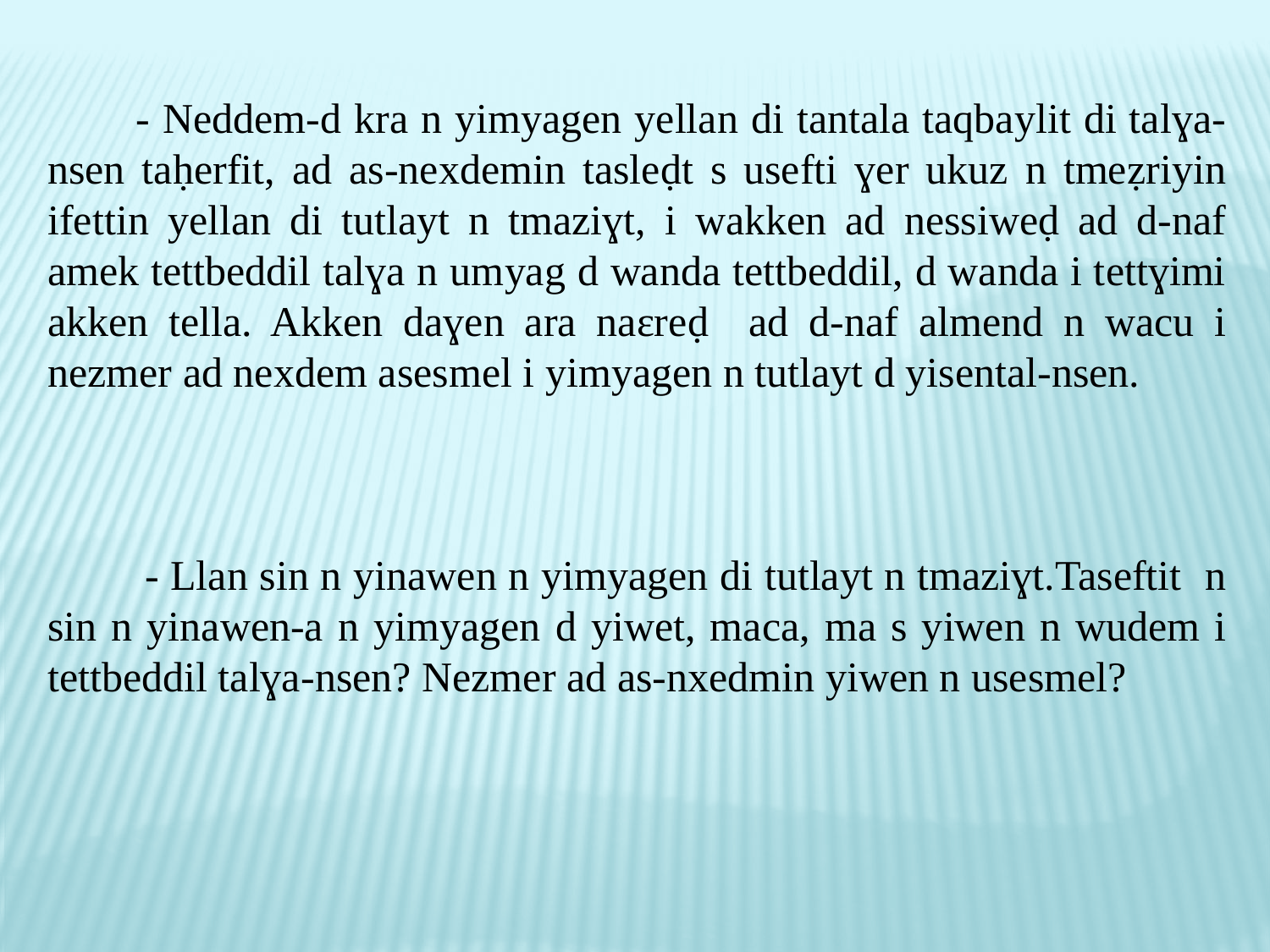

- Neddem-d kra n yimyagen yellan di tantala taqbaylit di talɣa-nsen taḥerfit, ad as-nexdemin tasleḍt s usefti ɣer ukuz n tmeẓriyin ifettin yellan di tutlayt n tmaziɣt, i wakken ad nessiweḍ ad d-naf amek tettbeddil talɣa n umyag d wanda tettbeddil, d wanda i tettɣimi akken tella. Akken daɣen ara naɛreḍ  ad d-naf almend n wacu i nezmer ad nexdem asesmel i yimyagen n tutlayt d yisental-nsen.

   - Llan sin n yinawen n yimyagen di tutlayt n tmaziɣt.Taseftit  n sin n yinawen-a n yimyagen d yiwet, maca, ma s yiwen n wudem i tettbeddil talɣa-nsen? Nezmer ad as-nxedmin yiwen n usesmel?